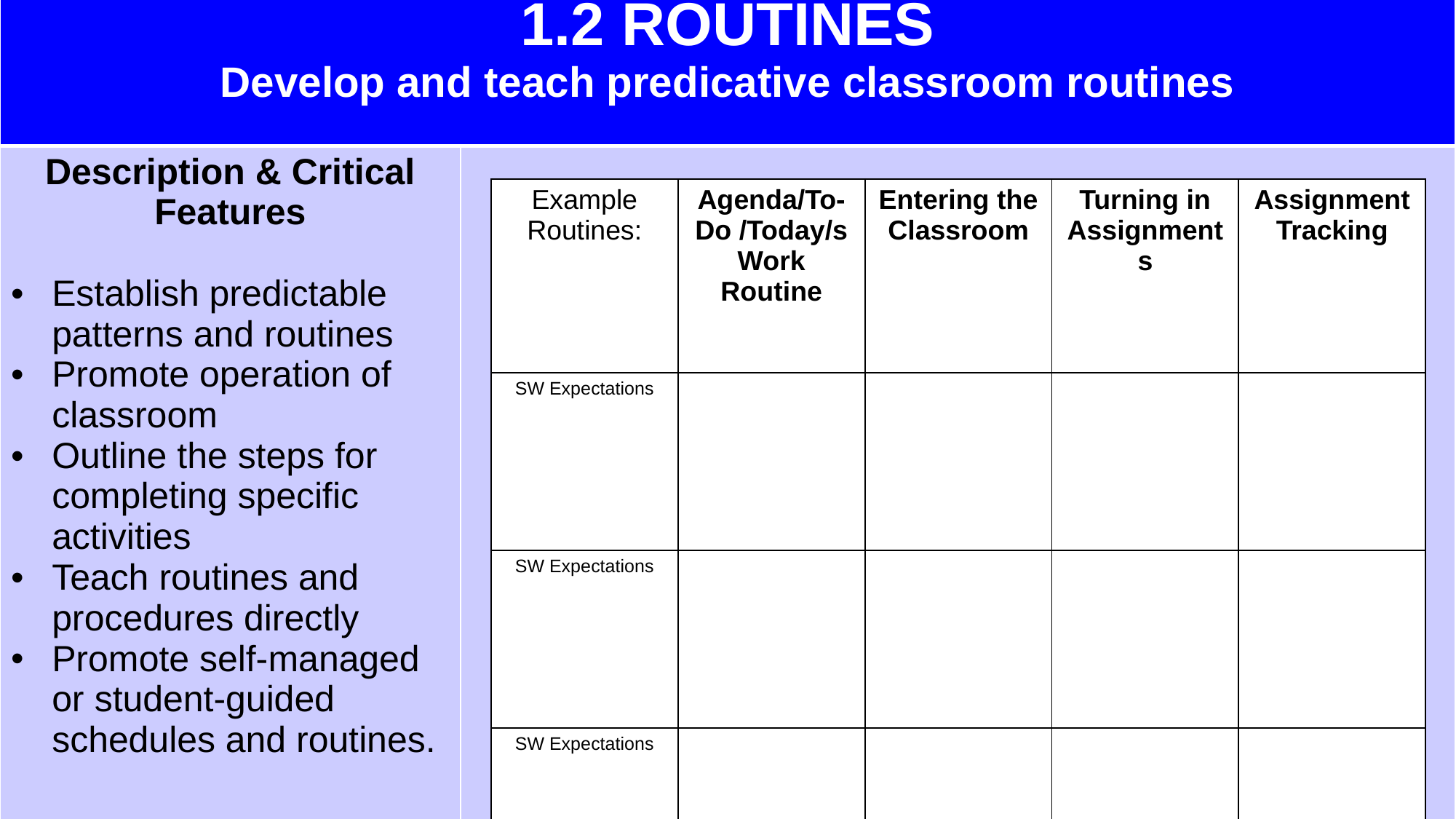

| 1.2 ROUTINES Develop and teach predicative classroom routines |  |
| --- | --- |
| Description & Critical Features Establish predictable patterns and routines Promote operation of classroom Outline the steps for completing specific activities Teach routines and procedures directly Promote self-managed or student-guided schedules and routines. |  |
| Example Routines: | Agenda/To-Do /Today/s Work Routine | Entering the Classroom | Turning in Assignments | Assignment Tracking |
| --- | --- | --- | --- | --- |
| SW Expectations |  |  |  |  |
| SW Expectations |  |  |  |  |
| SW Expectations |  |  |  |  |